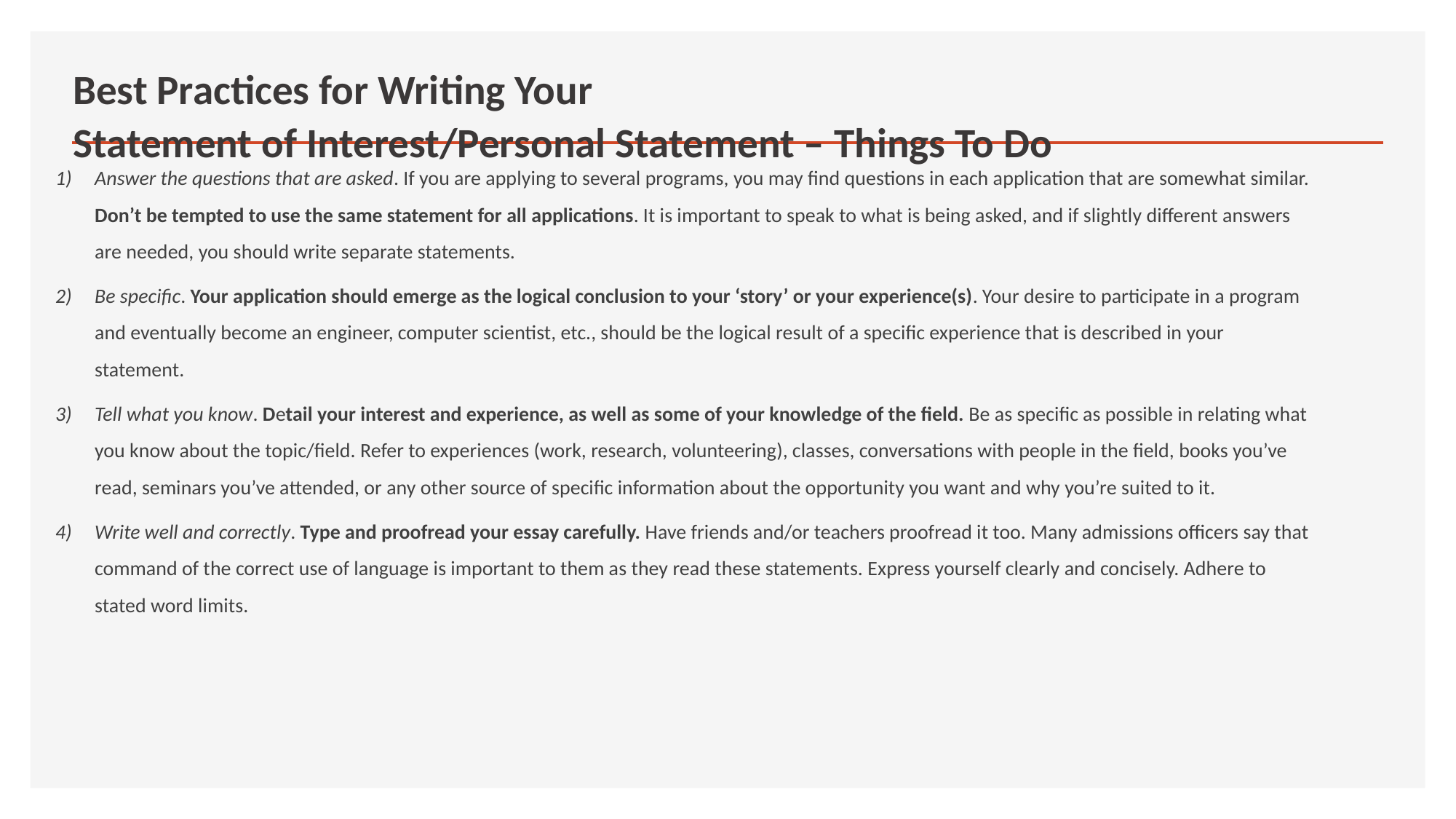

# Best Practices for Writing Your Statement of Interest/Personal Statement – Things To Do
Answer the questions that are asked. If you are applying to several programs, you may find questions in each application that are somewhat similar. Don’t be tempted to use the same statement for all applications. It is important to speak to what is being asked, and if slightly different answers are needed, you should write separate statements.
Be specific. Your application should emerge as the logical conclusion to your ‘story’ or your experience(s). Your desire to participate in a program and eventually become an engineer, computer scientist, etc., should be the logical result of a specific experience that is described in your statement.
Tell what you know. Detail your interest and experience, as well as some of your knowledge of the field. Be as specific as possible in relating what you know about the topic/field. Refer to experiences (work, research, volunteering), classes, conversations with people in the field, books you’ve read, seminars you’ve attended, or any other source of specific information about the opportunity you want and why you’re suited to it.
Write well and correctly. Type and proofread your essay carefully. Have friends and/or teachers proofread it too. Many admissions officers say that command of the correct use of language is important to them as they read these statements. Express yourself clearly and concisely. Adhere to stated word limits.